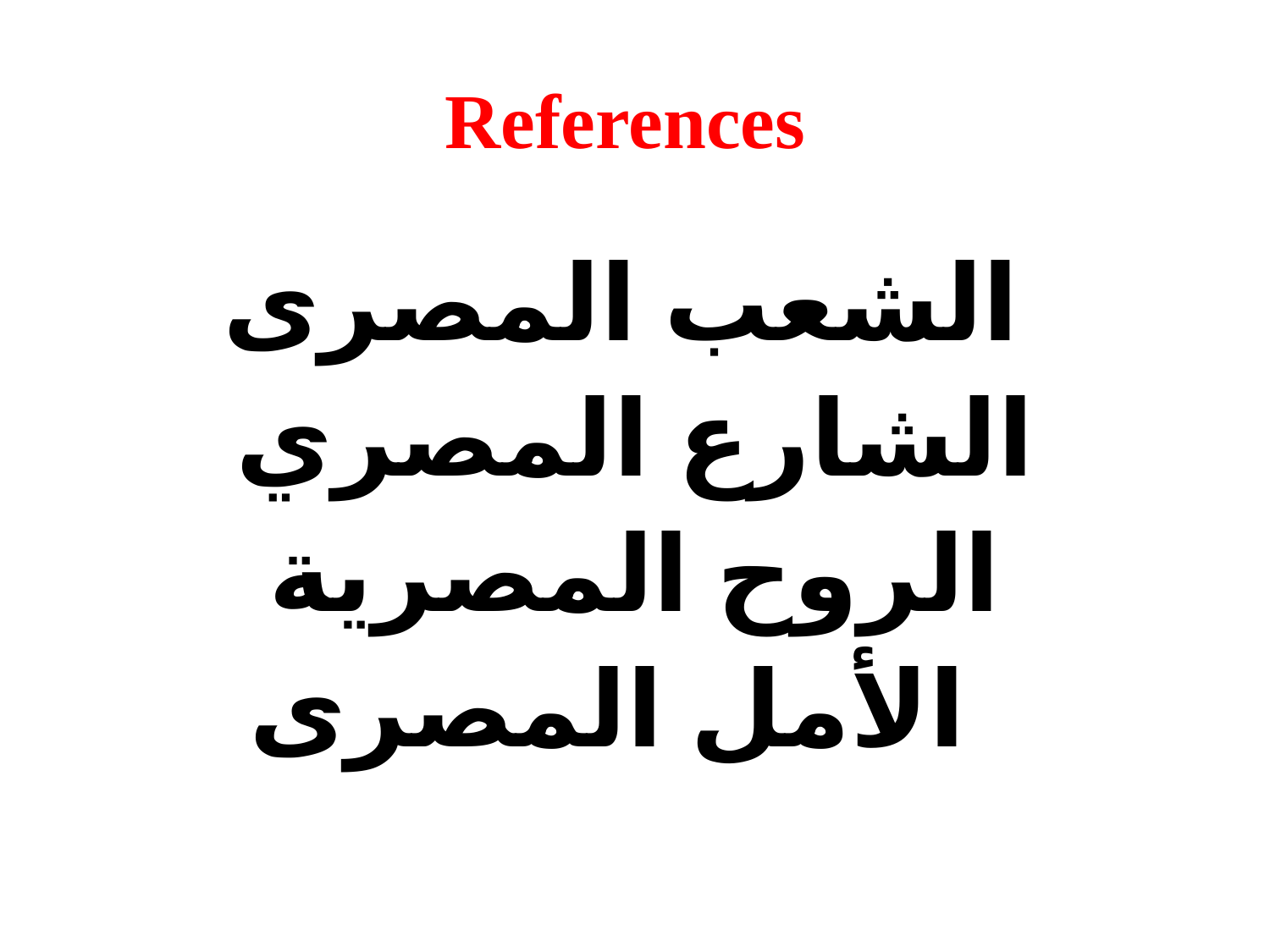

# References
الشعب المصرى
الشارع المصري
الروح المصرية
الأمل المصرى